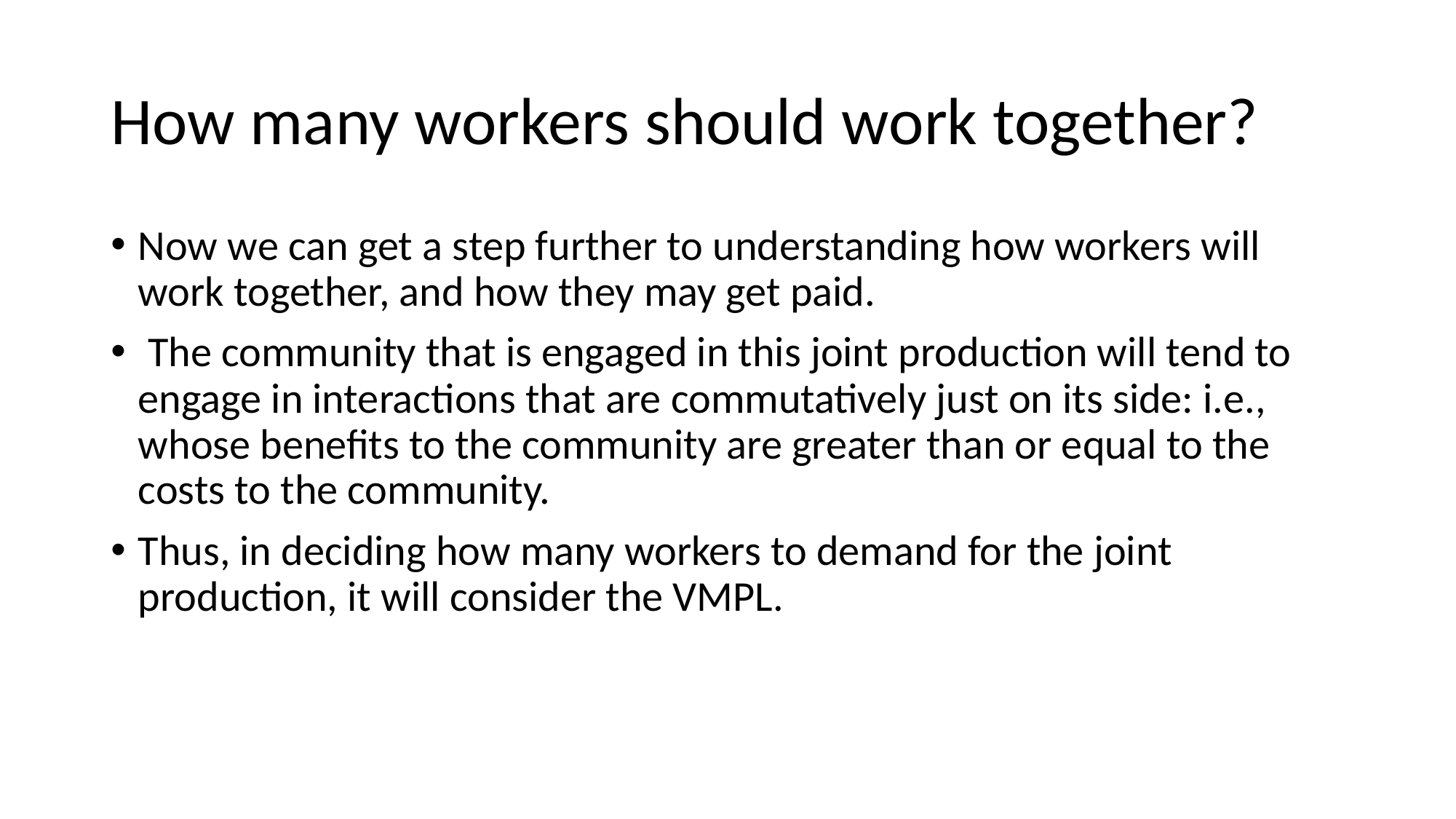

# How many workers should work together?
Now we can get a step further to understanding how workers will work together, and how they may get paid.
 The community that is engaged in this joint production will tend to engage in interactions that are commutatively just on its side: i.e., whose benefits to the community are greater than or equal to the costs to the community.
Thus, in deciding how many workers to demand for the joint production, it will consider the VMPL.